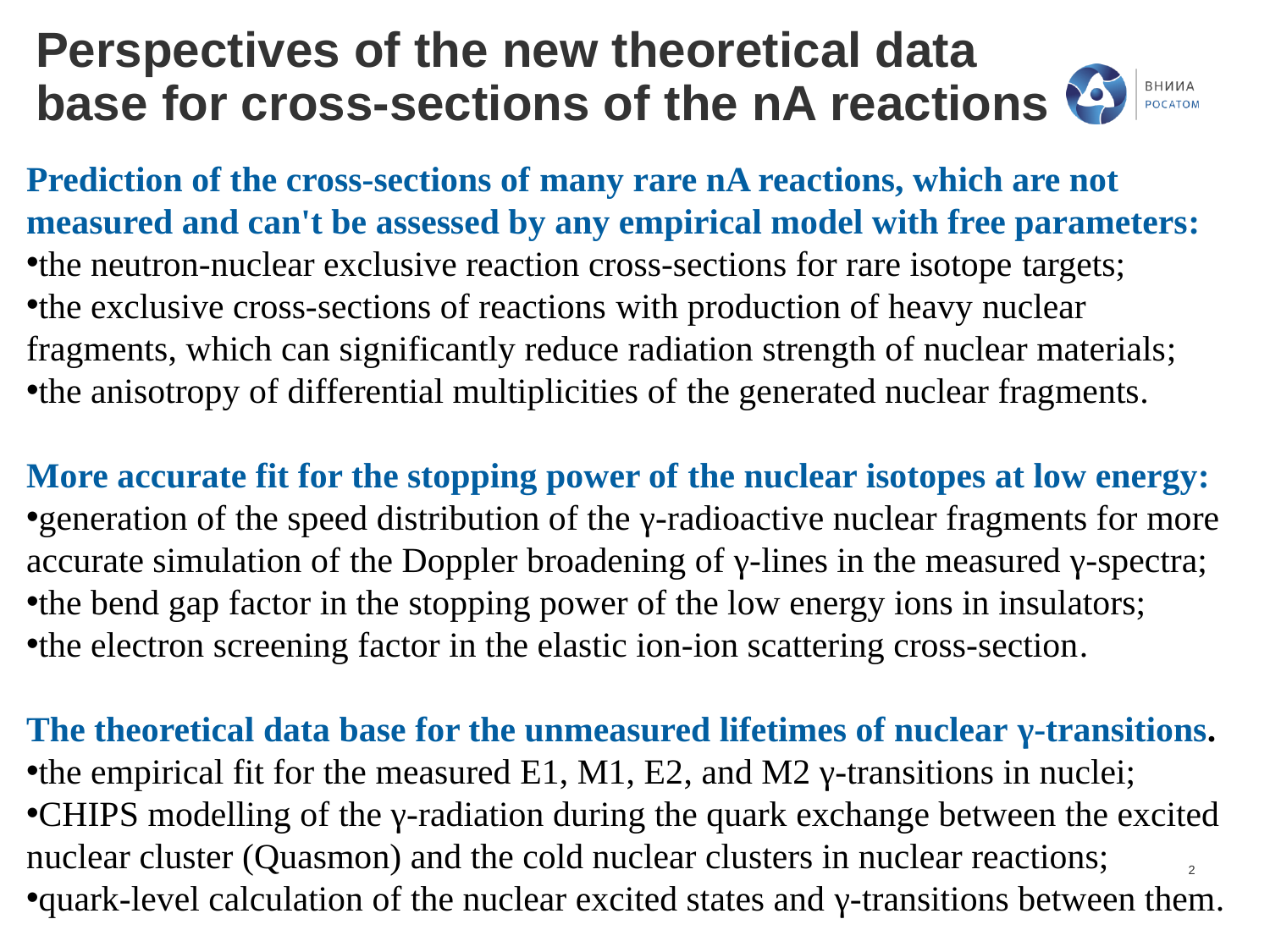

Perspectives of the new theoretical data base for cross-sections of the nA reactions
Prediction of the cross-sections of many rare nA reactions, which are not measured and can't be assessed by any empirical model with free parameters:
the neutron-nuclear exclusive reaction cross-sections for rare isotope targets;
the exclusive cross-sections of reactions with production of heavy nuclear fragments, which can significantly reduce radiation strength of nuclear materials;
the anisotropy of differential multiplicities of the generated nuclear fragments.

More accurate fit for the stopping power of the nuclear isotopes at low energy:
generation of the speed distribution of the γ-radioactive nuclear fragments for more accurate simulation of the Doppler broadening of γ-lines in the measured γ-spectra;
the bend gap factor in the stopping power of the low energy ions in insulators;
the electron screening factor in the elastic ion-ion scattering cross-section.

The theoretical data base for the unmeasured lifetimes of nuclear γ-transitions.
the empirical fit for the measured Е1, М1, Е2, and М2 γ-transitions in nuclei;
CHIPS modelling of the γ-radiation during the quark exchange between the excited nuclear cluster (Quasmon) and the cold nuclear clusters in nuclear reactions;
quark-level calculation of the nuclear excited states and γ-transitions between them.